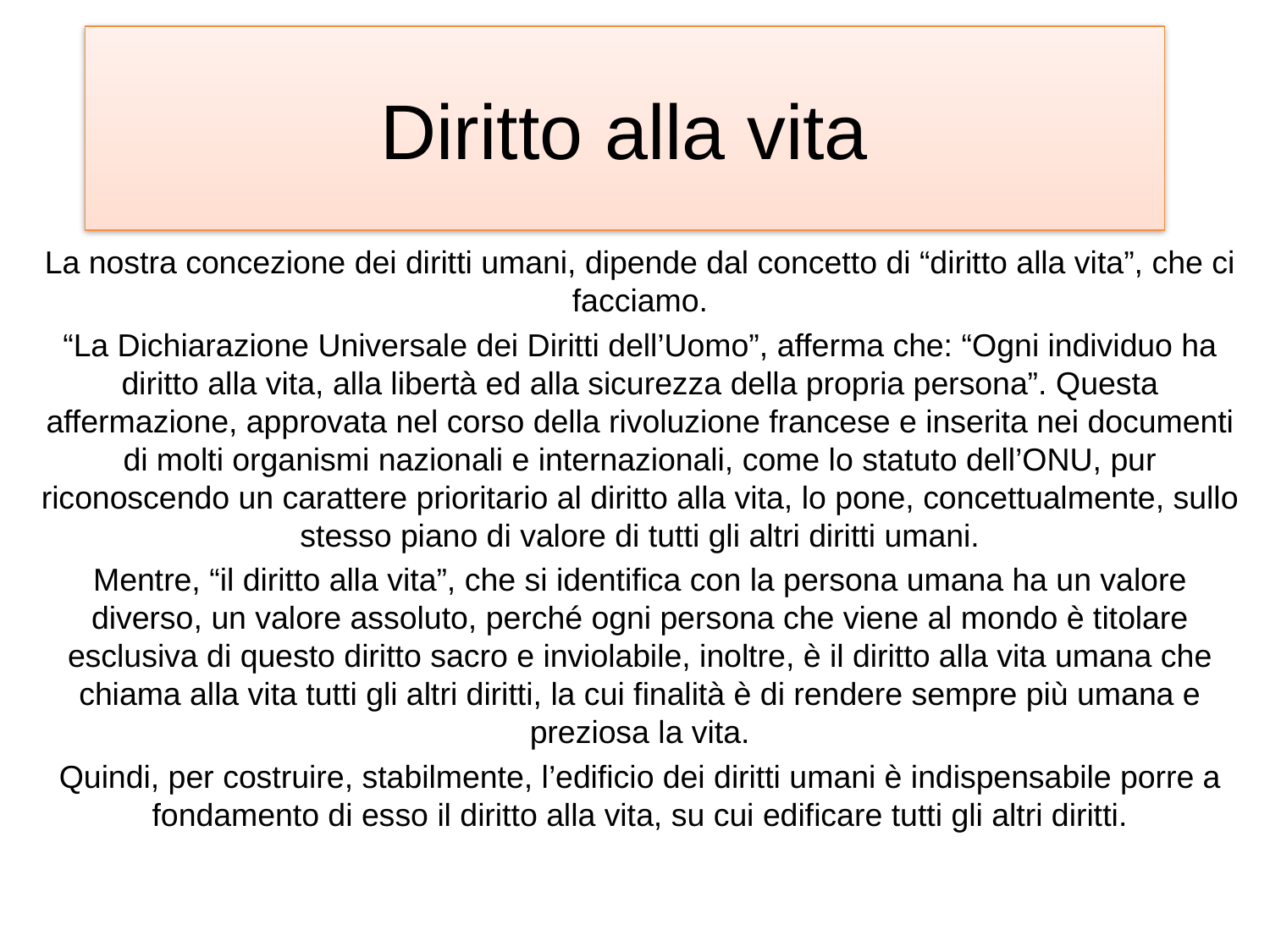

# Diritto alla vita
La nostra concezione dei diritti umani, dipende dal concetto di “diritto alla vita”, che ci facciamo.
“La Dichiarazione Universale dei Diritti dell’Uomo”, afferma che: “Ogni individuo ha diritto alla vita, alla libertà ed alla sicurezza della propria persona”. Questa affermazione, approvata nel corso della rivoluzione francese e inserita nei documenti di molti organismi nazionali e internazionali, come lo statuto dell’ONU, pur riconoscendo un carattere prioritario al diritto alla vita, lo pone, concettualmente, sullo stesso piano di valore di tutti gli altri diritti umani.
Mentre, “il diritto alla vita”, che si identifica con la persona umana ha un valore diverso, un valore assoluto, perché ogni persona che viene al mondo è titolare esclusiva di questo diritto sacro e inviolabile, inoltre, è il diritto alla vita umana che chiama alla vita tutti gli altri diritti, la cui finalità è di rendere sempre più umana e preziosa la vita.
Quindi, per costruire, stabilmente, l’edificio dei diritti umani è indispensabile porre a fondamento di esso il diritto alla vita, su cui edificare tutti gli altri diritti.